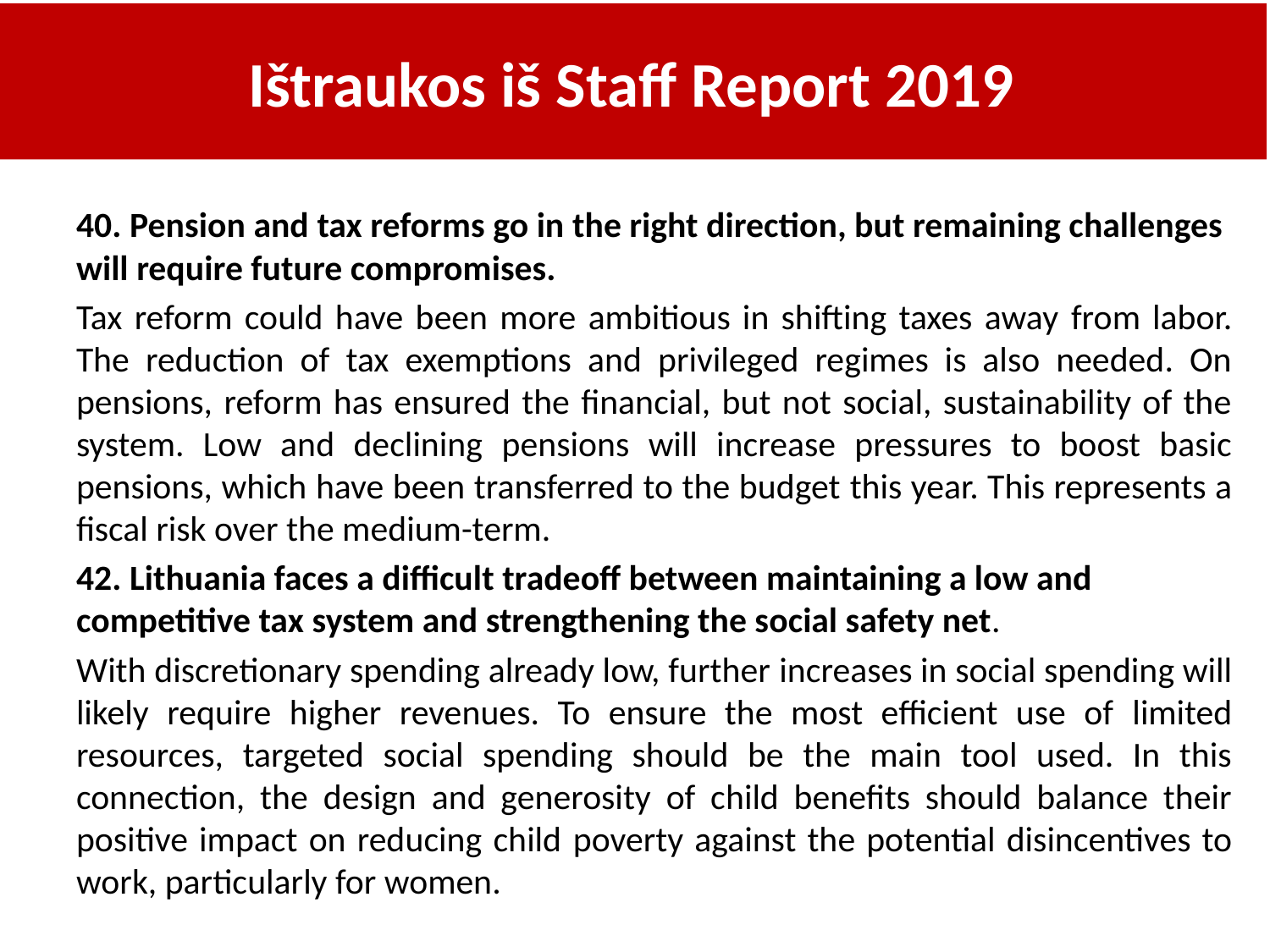

# Ištraukos iš Staff Report 2019
40. Pension and tax reforms go in the right direction, but remaining challenges will require future compromises.
Tax reform could have been more ambitious in shifting taxes away from labor. The reduction of tax exemptions and privileged regimes is also needed. On pensions, reform has ensured the financial, but not social, sustainability of the system. Low and declining pensions will increase pressures to boost basic pensions, which have been transferred to the budget this year. This represents a fiscal risk over the medium-term.
42. Lithuania faces a difficult tradeoff between maintaining a low and competitive tax system and strengthening the social safety net.
With discretionary spending already low, further increases in social spending will likely require higher revenues. To ensure the most efficient use of limited resources, targeted social spending should be the main tool used. In this connection, the design and generosity of child benefits should balance their positive impact on reducing child poverty against the potential disincentives to work, particularly for women.